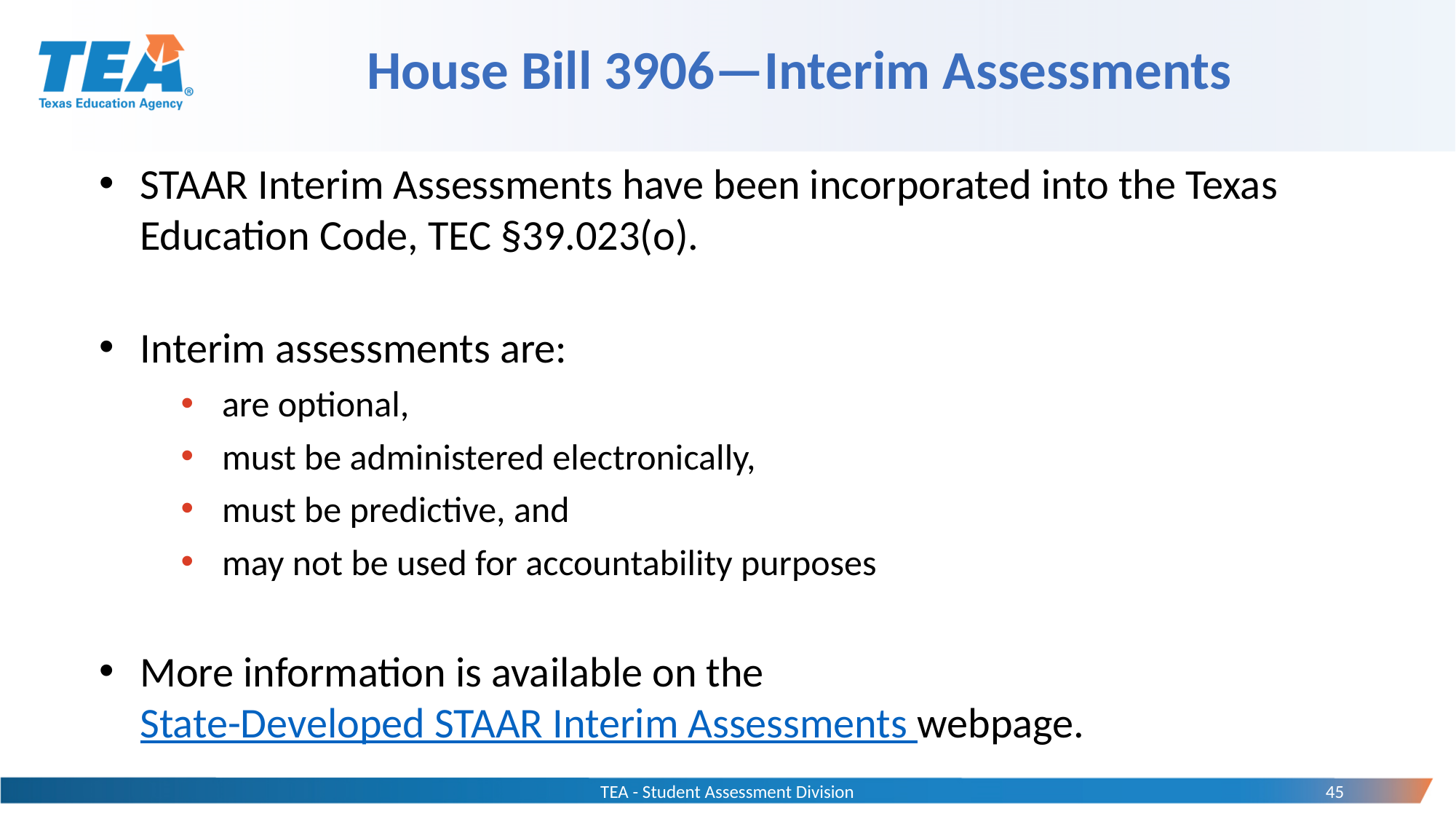

# House Bill 3906—Interim Assessments
STAAR Interim Assessments have been incorporated into the Texas Education Code, TEC §39.023(o).

Interim assessments are:
are optional,
must be administered electronically,
must be predictive, and
may not be used for accountability purposes

More information is available on the State-Developed STAAR Interim Assessments webpage.
TEA - Student Assessment Division
45